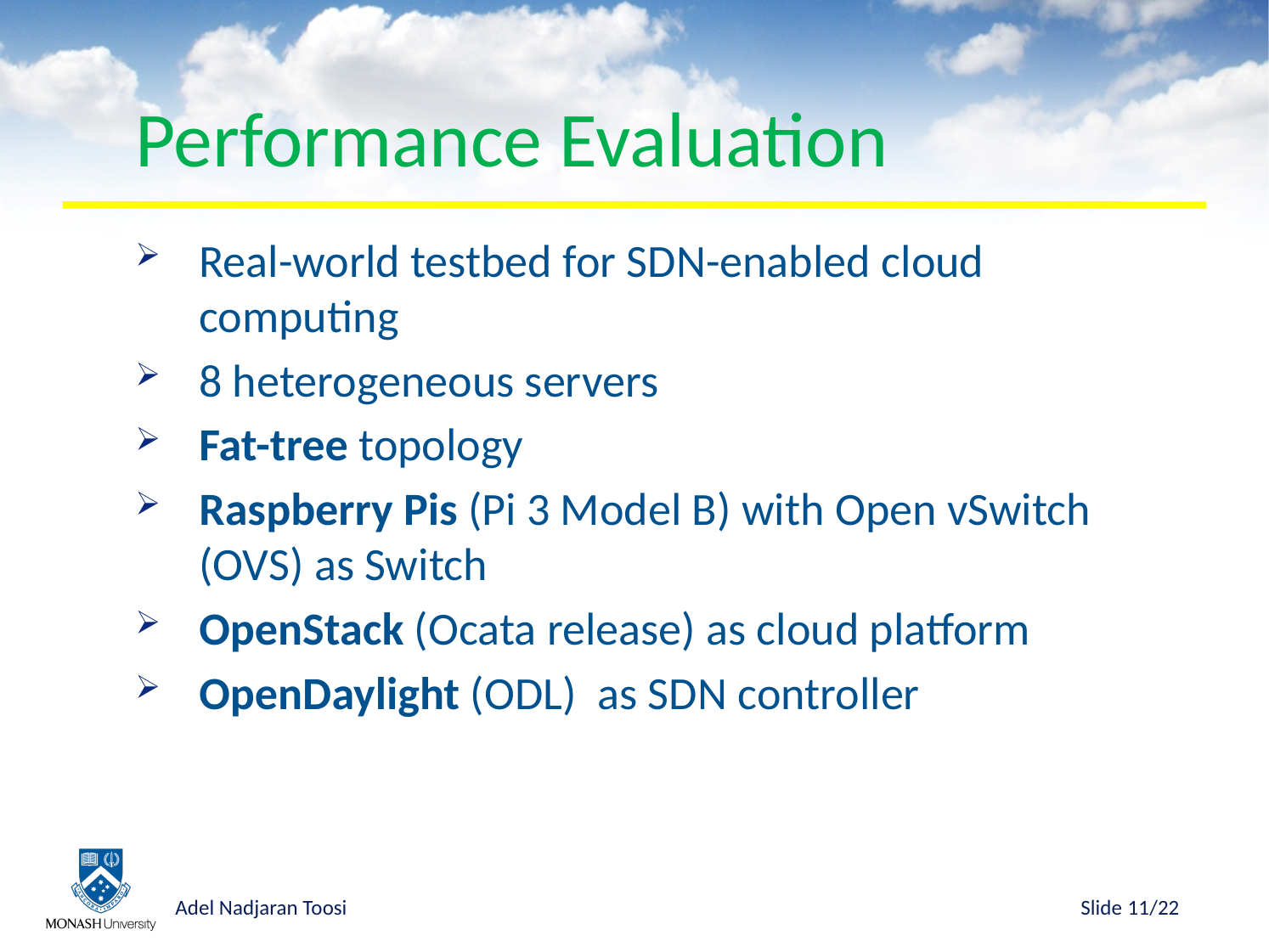

# Performance Evaluation
Real-world testbed for SDN-enabled cloud computing
8 heterogeneous servers
Fat-tree topology
Raspberry Pis (Pi 3 Model B) with Open vSwitch (OVS) as Switch
OpenStack (Ocata release) as cloud platform
OpenDaylight (ODL)  as SDN controller